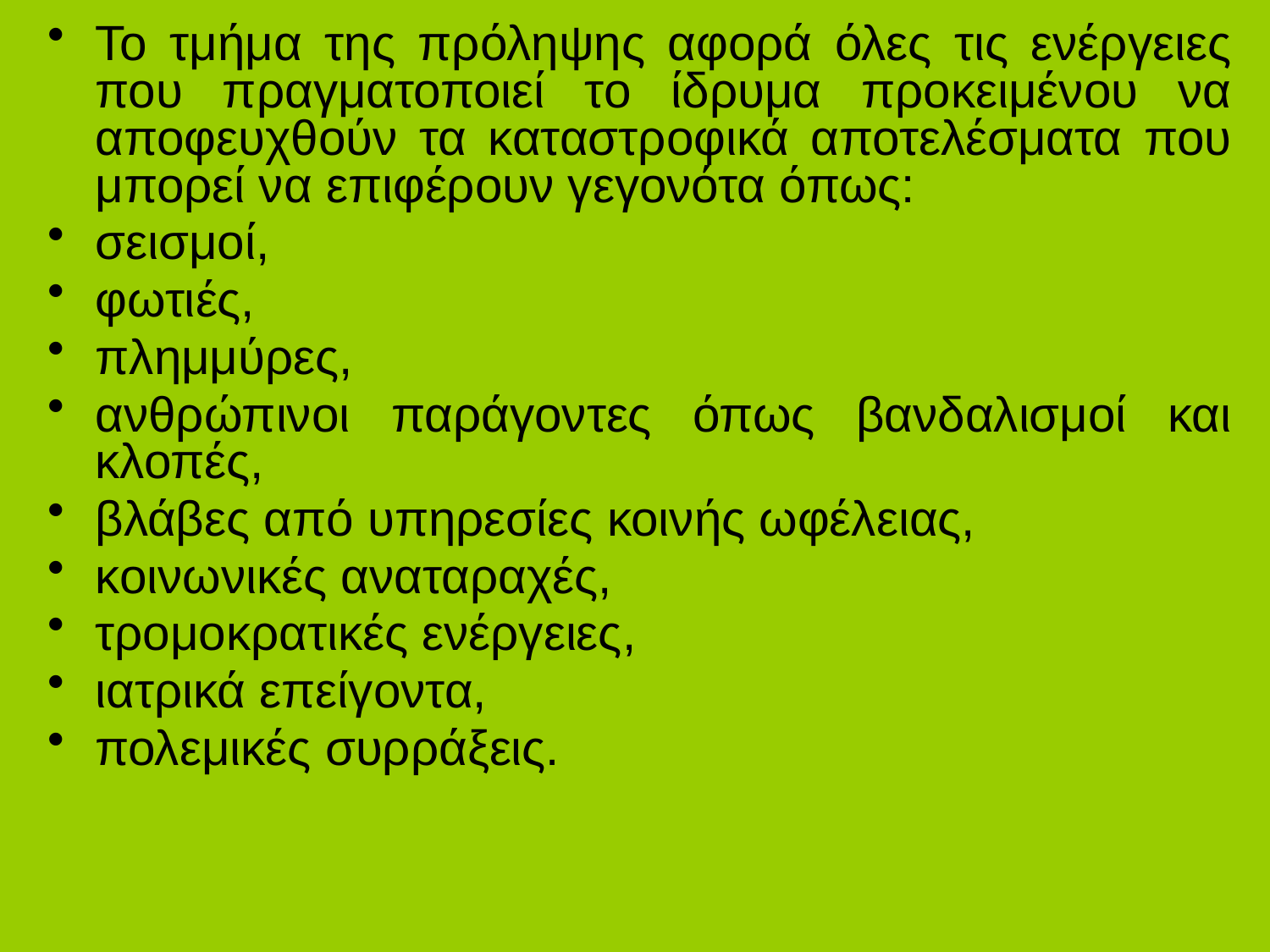

Το τμήμα της πρόληψης αφορά όλες τις ενέργειες που πραγματοποιεί το ίδρυμα προκειμένου να αποφευχθούν τα καταστροφικά αποτελέσματα που μπορεί να επιφέρουν γεγονότα όπως:
σεισμοί,
φωτιές,
πλημμύρες,
ανθρώπινοι παράγοντες όπως βανδαλισμοί και κλοπές,
βλάβες από υπηρεσίες κοινής ωφέλειας,
κοινωνικές αναταραχές,
τρομοκρατικές ενέργειες,
ιατρικά επείγοντα,
πολεμικές συρράξεις.
#